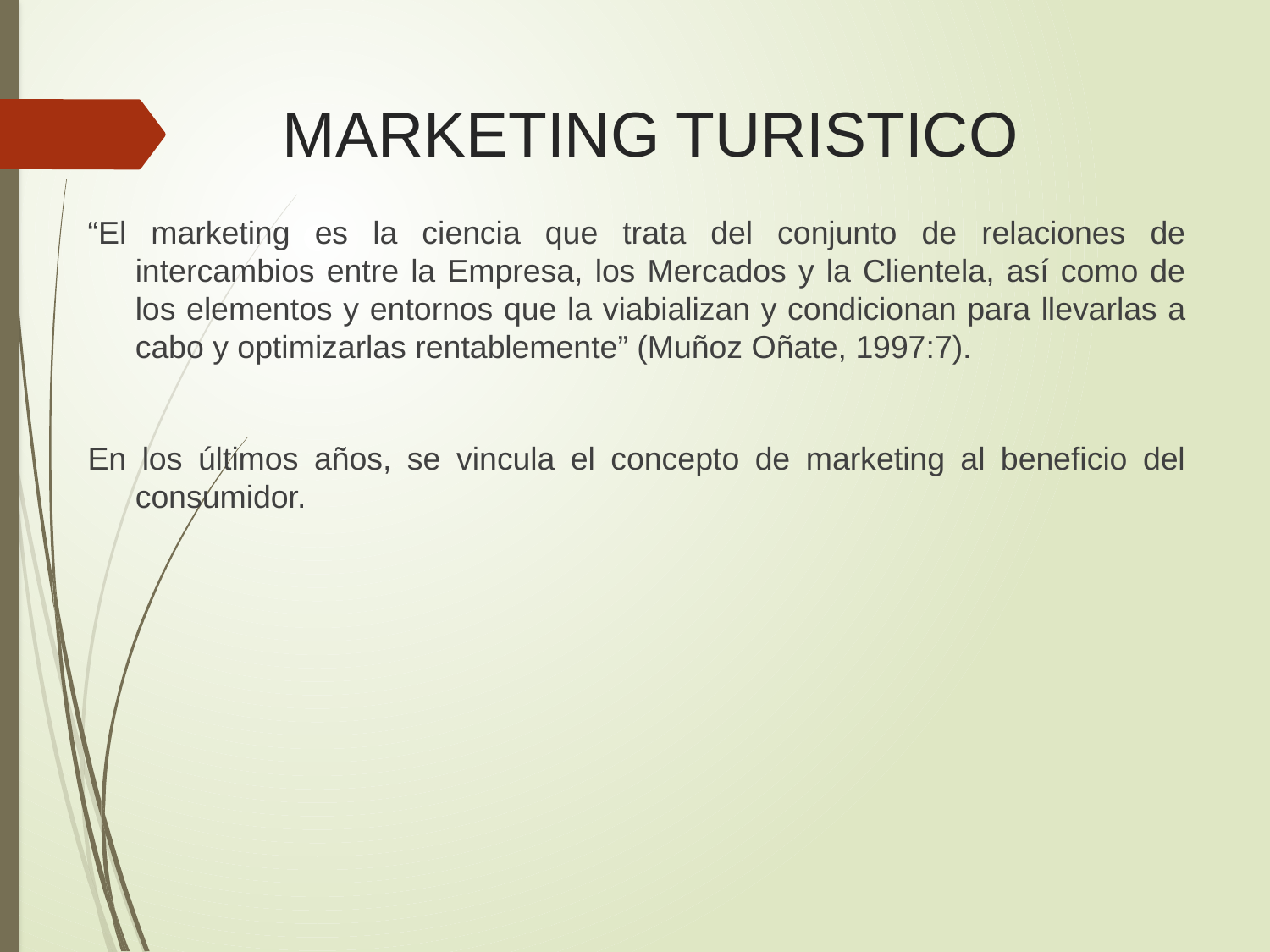

# MARKETING TURISTICO
“El marketing es la ciencia que trata del conjunto de relaciones de intercambios entre la Empresa, los Mercados y la Clientela, así como de los elementos y entornos que la viabializan y condicionan para llevarlas a cabo y optimizarlas rentablemente” (Muñoz Oñate, 1997:7).

En los últimos años, se vincula el concepto de marketing al beneficio del consumidor.